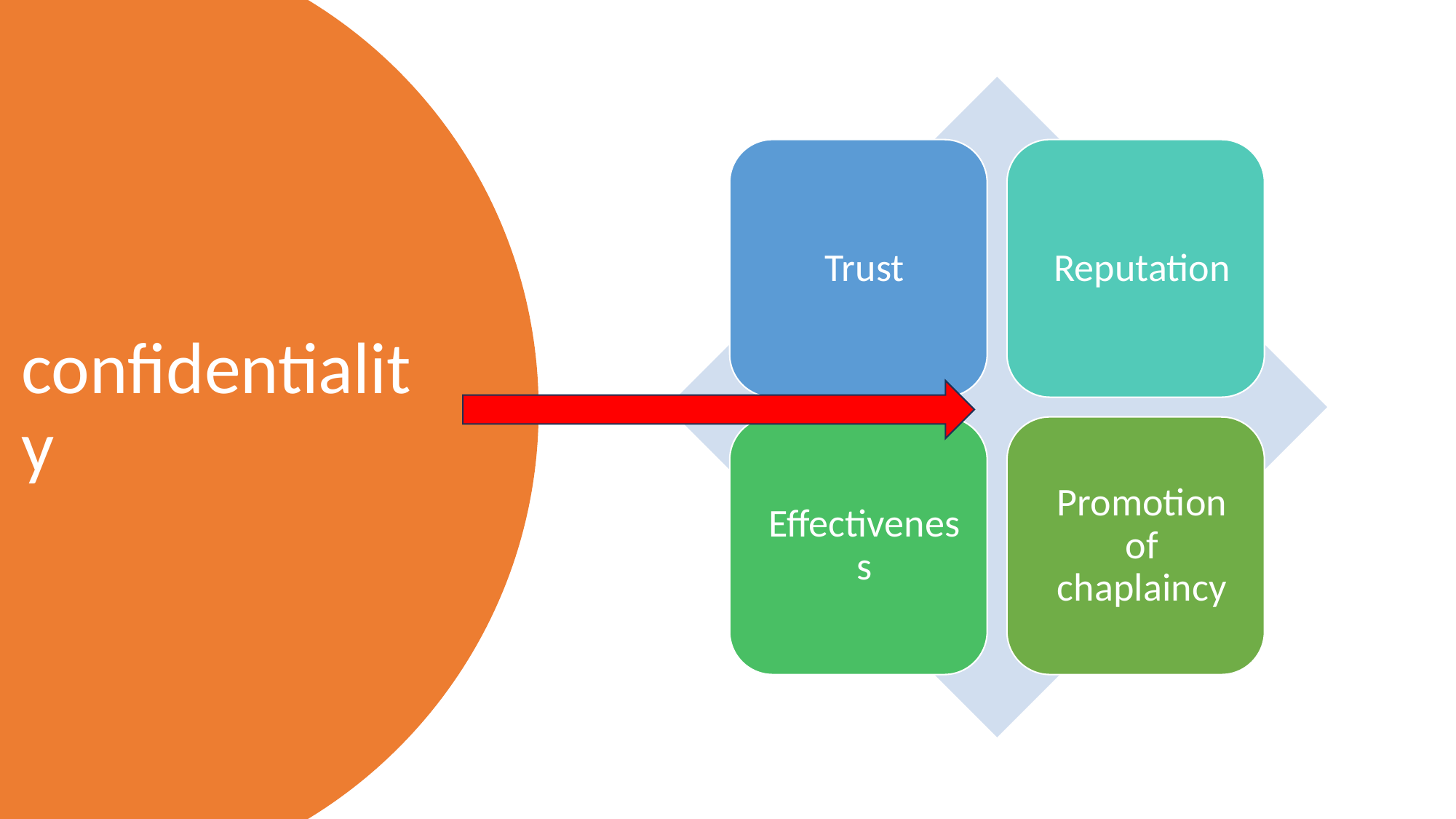

Trust
Reputation
Effectiveness
Promotion of chaplaincy
# confidentiality